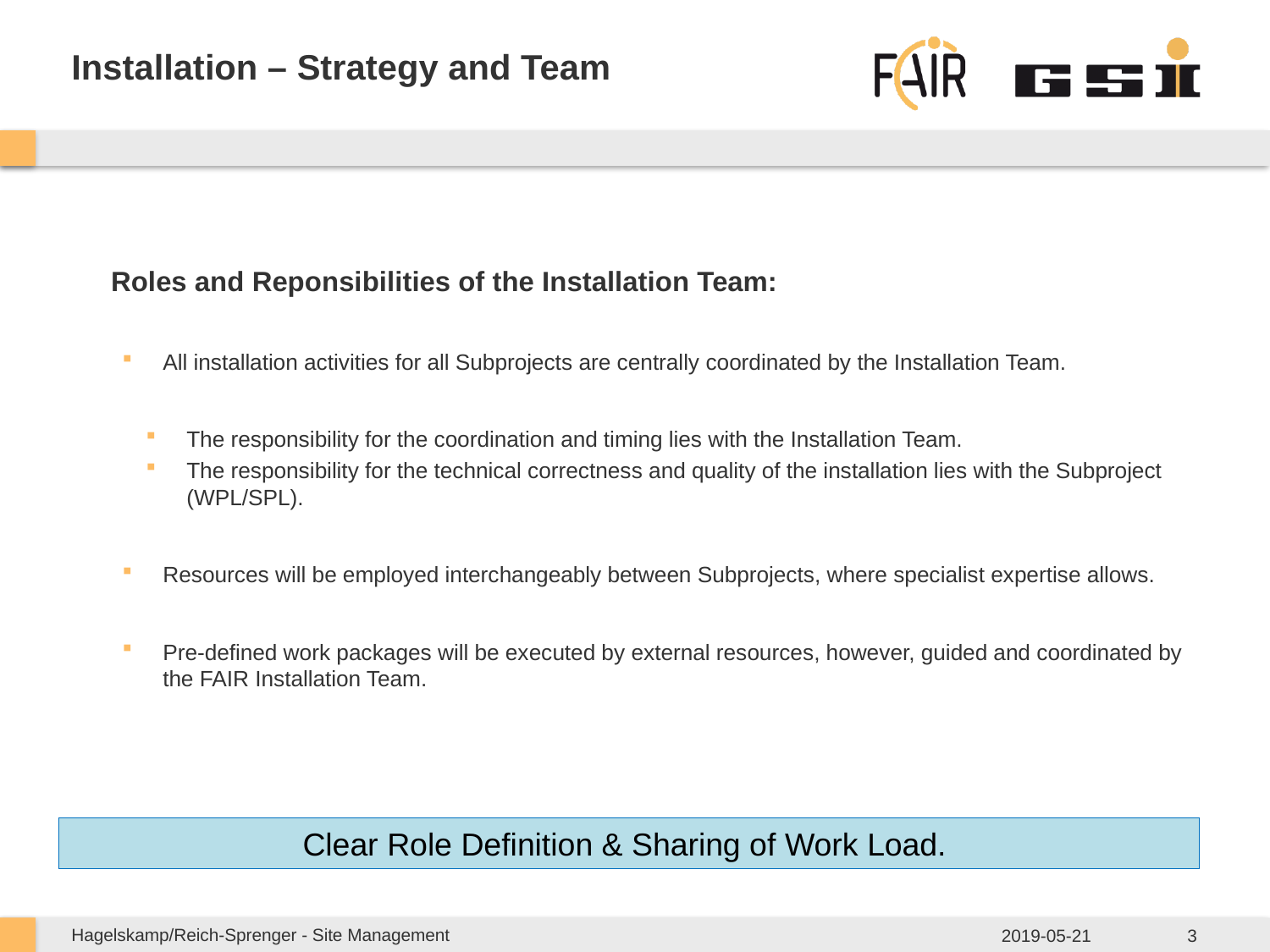

3
# Installation – Strategy and Team
Roles and Reponsibilities of the Installation Team:

All installation activities for all Subprojects are centrally coordinated by the Installation Team.

The responsibility for the coordination and timing lies with the Installation Team.
The responsibility for the technical correctness and quality of the installation lies with the Subproject (WPL/SPL).

Resources will be employed interchangeably between Subprojects, where specialist expertise allows.

Pre-defined work packages will be executed by external resources, however, guided and coordinated by the FAIR Installation Team.

Clear Role Definition & Sharing of Work Load.
Hagelskamp/Reich-Sprenger - Site Management
2019-05-21